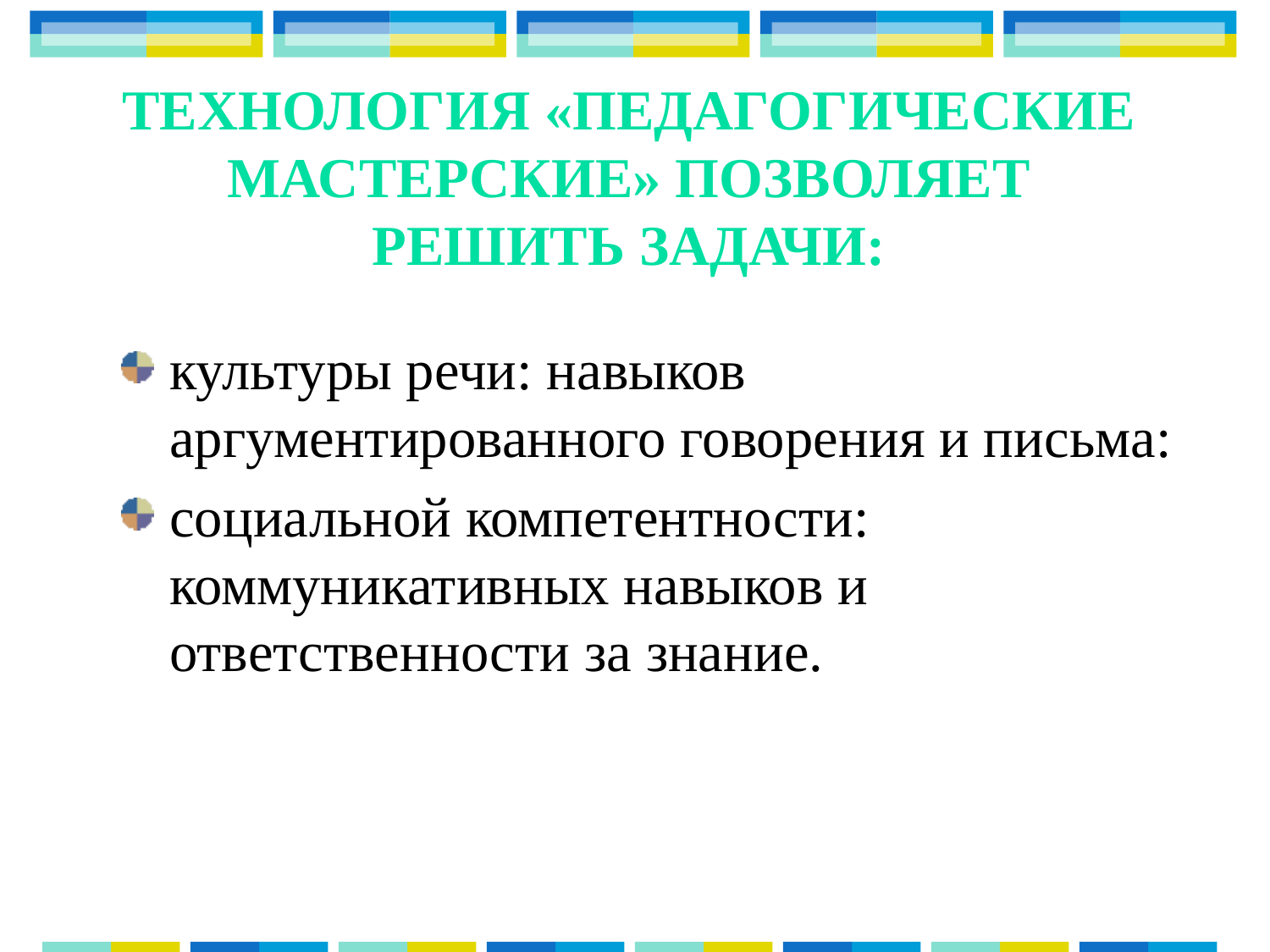

# Технология «Педагогические мастерские» позволяет решить задачи:
культуры речи: навыков аргументированного говорения и письма:
социальной компетентности: коммуникативных навыков и ответственности за знание.